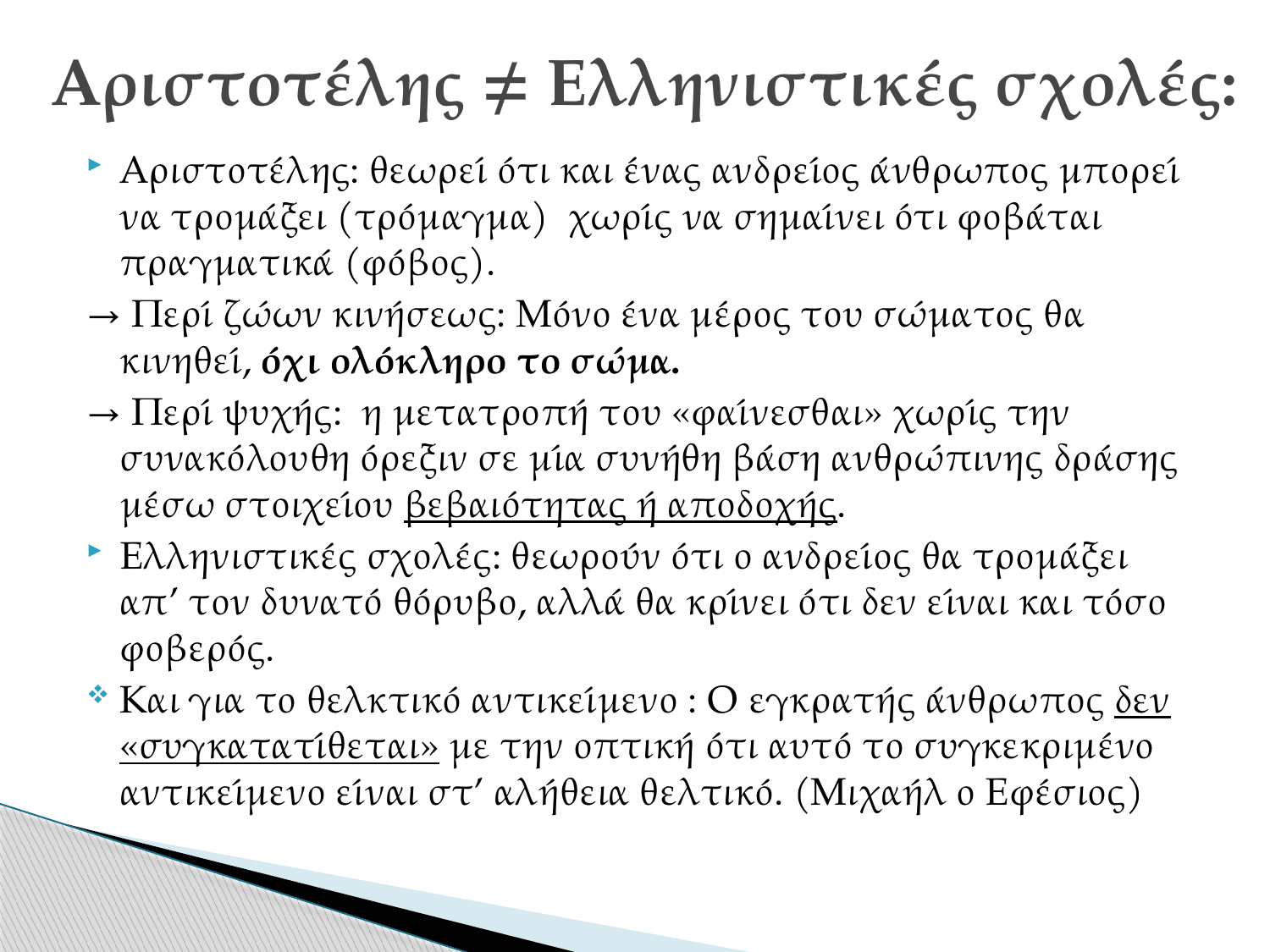

# Αριστοτέλης ≠ Ελληνιστικές σχολές:
Αριστοτέλης: θεωρεί ότι και ένας ανδρείος άνθρωπος μπορεί να τρομάξει (τρόμαγμα)  χωρίς να σημαίνει ότι φοβάται πραγματικά (φόβος).
→ Περί ζώων κινήσεως: Μόνο ένα μέρος του σώματος θα κινηθεί, όχι ολόκληρο το σώμα.
→ Περί ψυχής:  η μετατροπή του «φαίνεσθαι» χωρίς την συνακόλουθη όρεξιν σε μία συνήθη βάση ανθρώπινης δράσης μέσω στοιχείου βεβαιότητας ή αποδοχής.
Ελληνιστικές σχολές: θεωρούν ότι ο ανδρείος θα τρομάξει απ’ τον δυνατό θόρυβο, αλλά θα κρίνει ότι δεν είναι και τόσο φοβερός.
Και για το θελκτικό αντικείμενο : Ο εγκρατής άνθρωπος δεν «συγκατατίθεται» με την οπτική ότι αυτό το συγκεκριμένο αντικείμενο είναι στ’ αλήθεια θελτικό. (Μιχαήλ ο Εφέσιος)